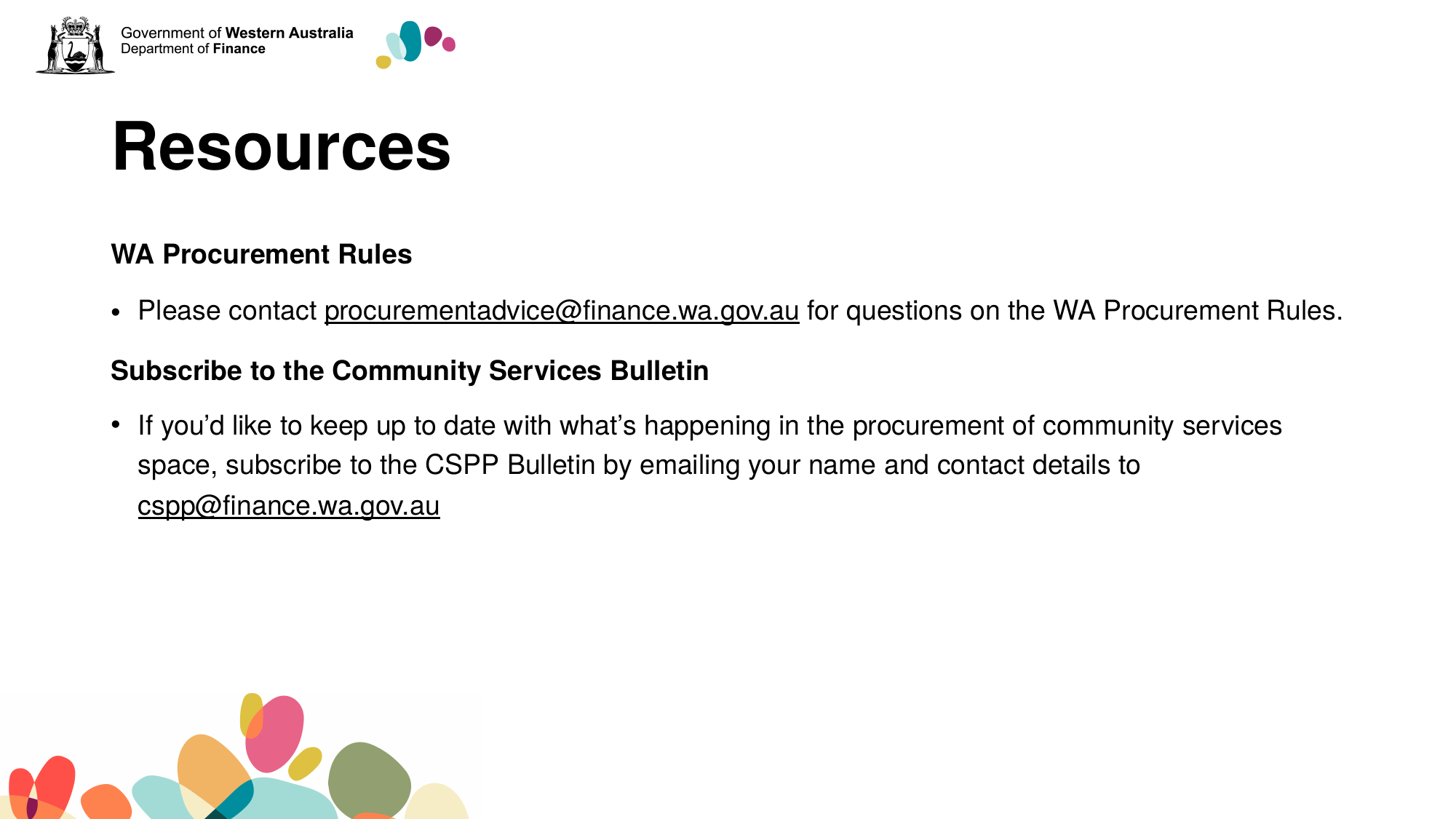

# Resources
WA Procurement Rules
Please contact procurementadvice@finance.wa.gov.au for questions on the WA Procurement Rules.
Subscribe to the Community Services Bulletin
If you’d like to keep up to date with what’s happening in the procurement of community services space, subscribe to the CSPP Bulletin by emailing your name and contact details to cspp@finance.wa.gov.au